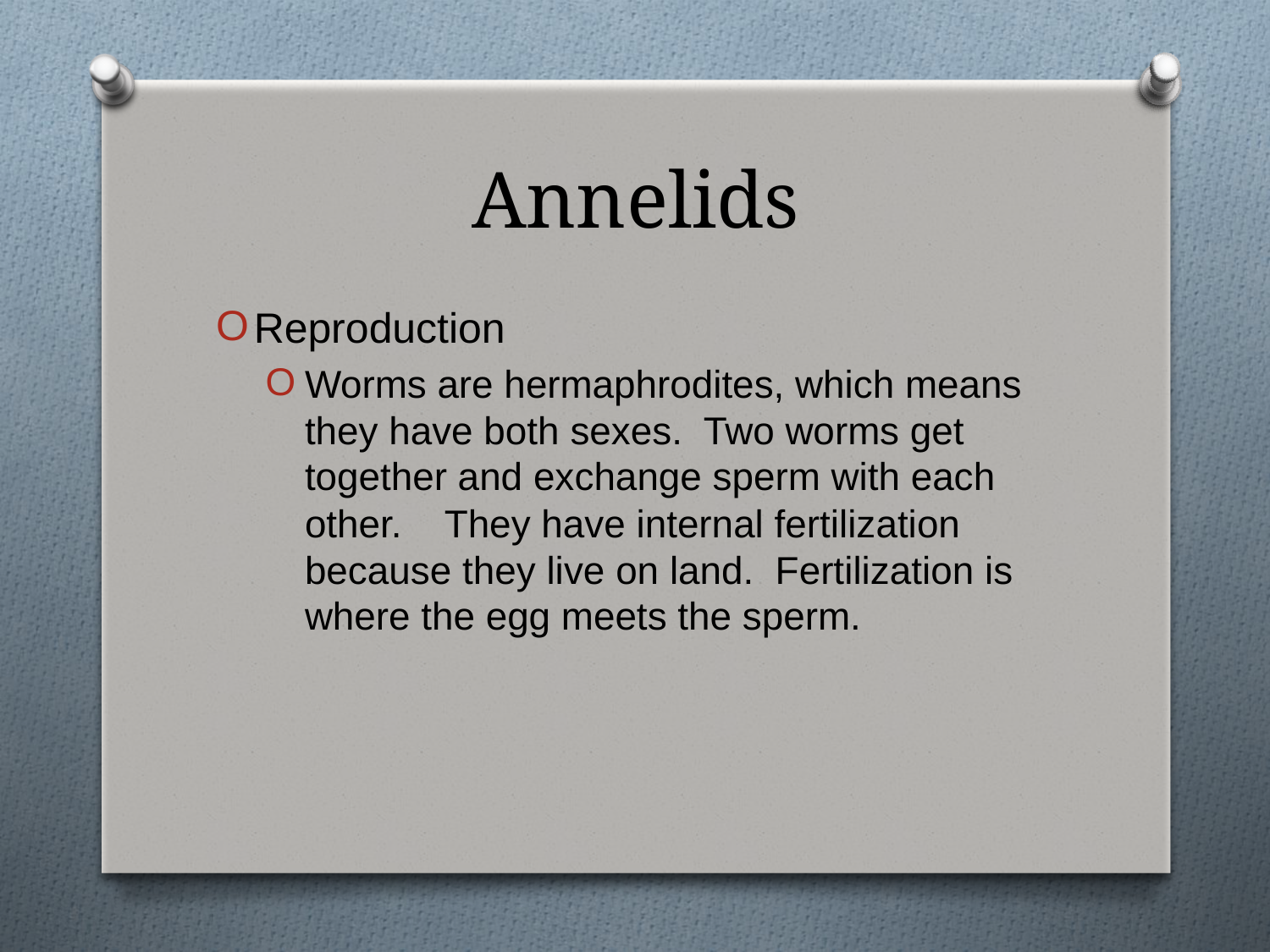

# Annelids
Reproduction
Worms are hermaphrodites, which means they have both sexes.  Two worms get together and exchange sperm with each other.    They have internal fertilization because they live on land.  Fertilization is where the egg meets the sperm.